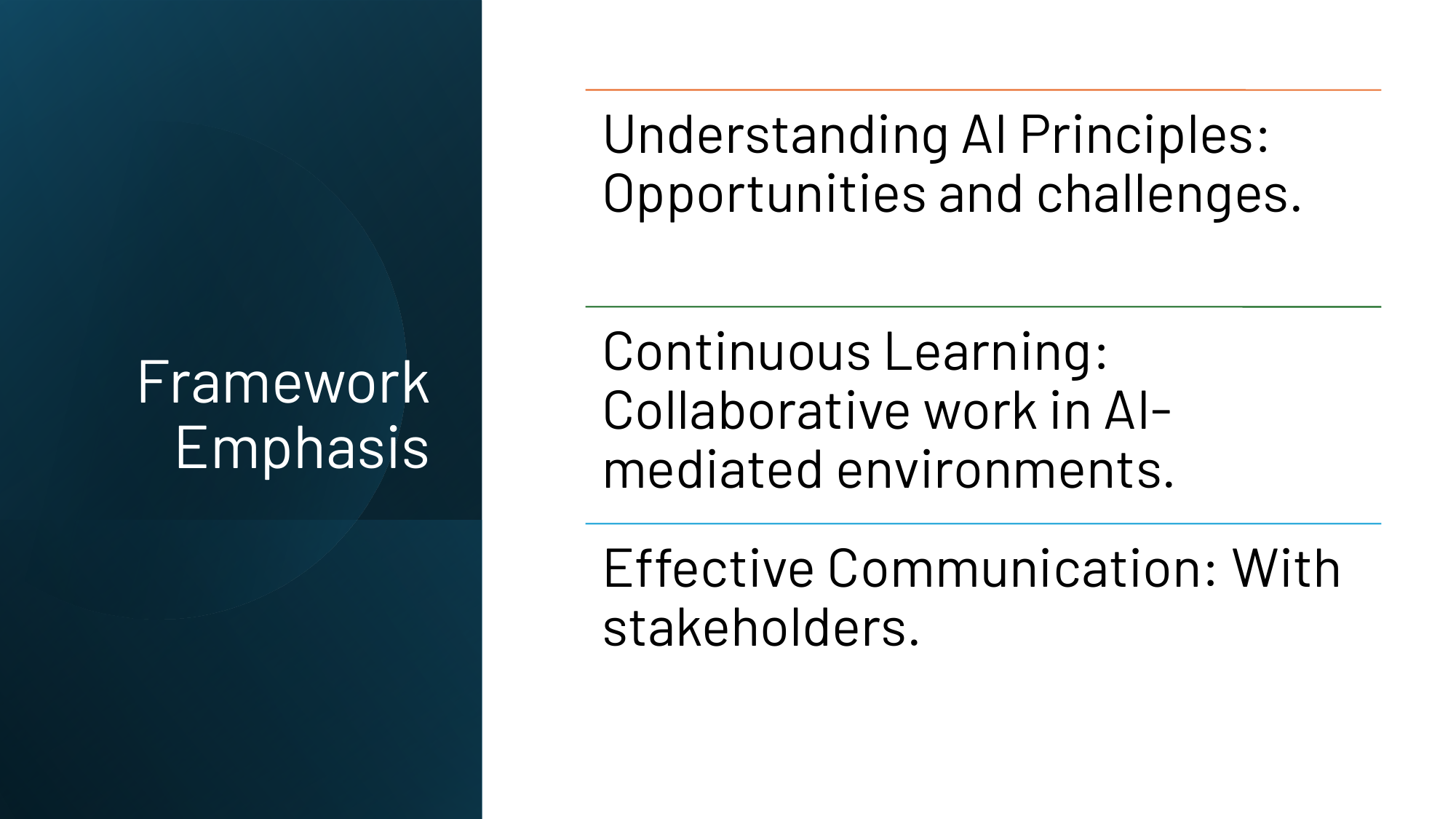

Understanding AI Principles: Opportunities and challenges.
Continuous Learning: Collaborative work in AI-mediated environments.
Effective Communication: With stakeholders.

# Framework Emphasis